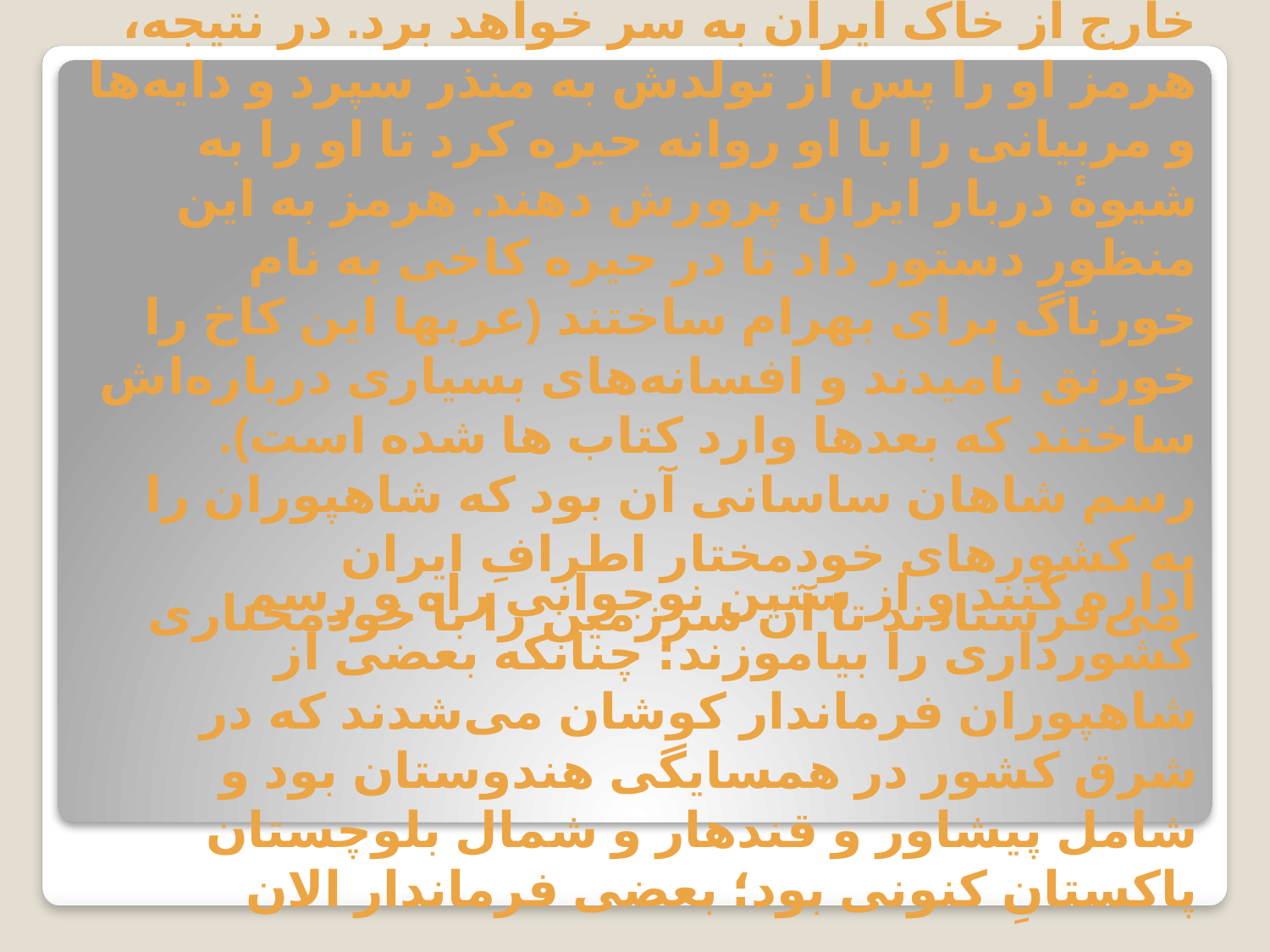

خارج از خاک ایران به سر خواهد برد. در نتیجه، هرمز او را پس از تولدش به منذر سپرد و دایه‌ها و مربیانی را با او روانه حیره کرد تا او را به شیوهٔ دربار ایران پرورش دهند. هرمز به این منظور دستور داد تا در حیره کاخی به نام خورناگ برای بهرام ساختند (عربها این کاخ را خورنق نامیدند و افسانه‌های بسیاری درباره‌اش ساختند که بعدها وارد کتاب ها شده است).
 رسم شاهان ساسانی آن بود که شاهپوران را به کشورهای خودمختار اطرافِ ایران می‌فرستادند تا آن سرزمین را با خودمختاری
اداره کنند و از سنین نوجوانی راه و رسم کشورداری را بیاموزند؛ چنانکه بعضی از شاهپوران فرماندار کوشان می‌شدند که در شرق کشور در همسایگی هندوستان بود و شامل پیشاور و قندهار و شمال بلوچستان پاکستانِ کنونی بود؛ بعضی فرماندار الان